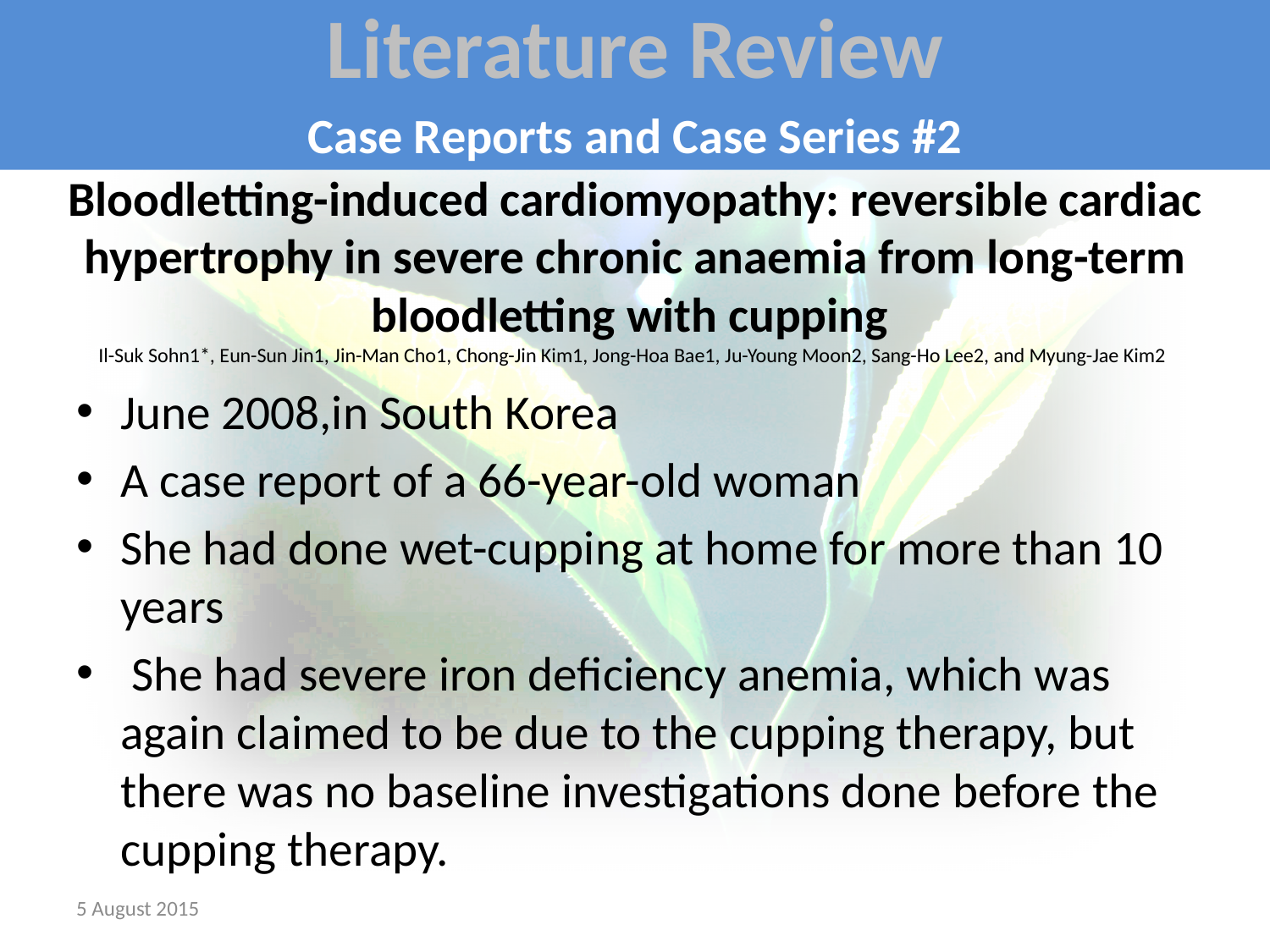

Literature Review
Case Reports and Case Series #2
# Bloodletting-induced cardiomyopathy: reversible cardiac hypertrophy in severe chronic anaemia from long-term bloodletting with cupping Il-Suk Sohn1*, Eun-Sun Jin1, Jin-Man Cho1, Chong-Jin Kim1, Jong-Hoa Bae1, Ju-Young Moon2, Sang-Ho Lee2, and Myung-Jae Kim2
June 2008,in South Korea
A case report of a 66-year-old woman
She had done wet-cupping at home for more than 10 years
 She had severe iron deficiency anemia, which was again claimed to be due to the cupping therapy, but there was no baseline investigations done before the cupping therapy.

5 August 2015
Dr. Nouran Aleyeidi, Saudi Arabia
13